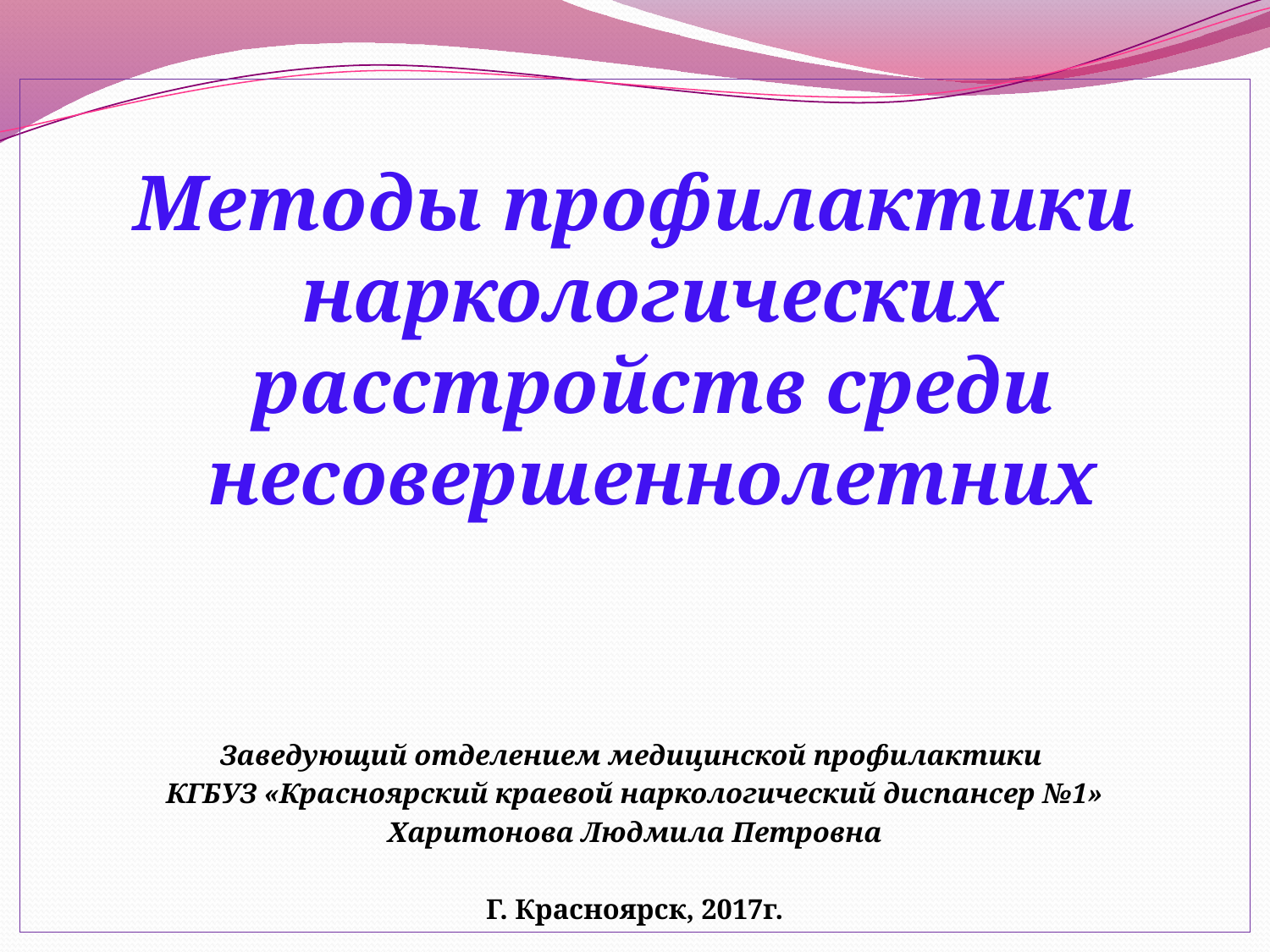

Методы профилактики наркологических расстройств среди несовершеннолетних

Заведующий отделением медицинской профилактики
КГБУЗ «Красноярский краевой наркологический диспансер №1»
Харитонова Людмила Петровна

Г. Красноярск, 2017г.